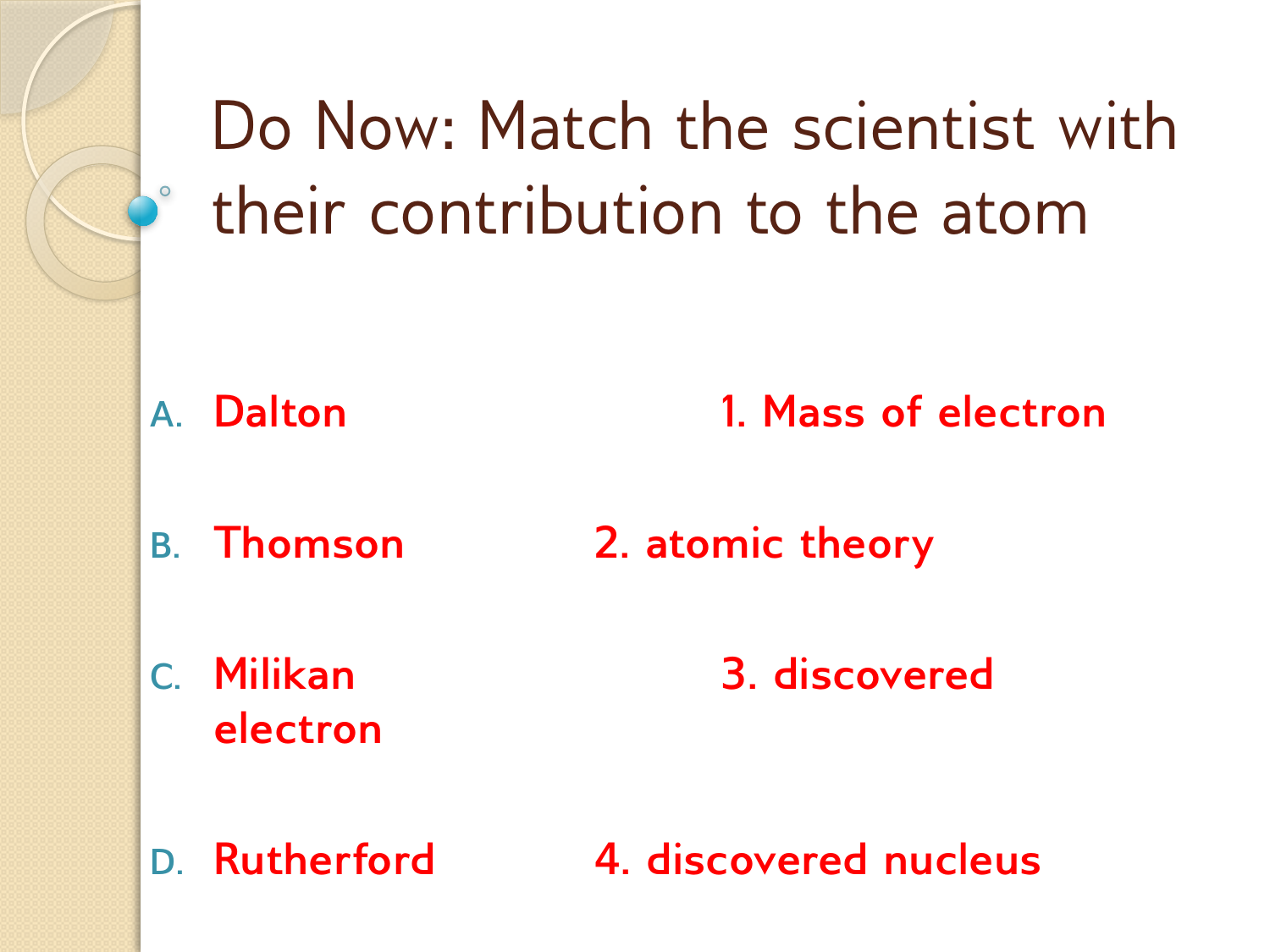

# Do Now: Match the scientist with their contribution to the atom
Dalton			1. Mass of electron

Thomson		2. atomic theory

Milikan			3. discovered electron

Rutherford		4. discovered nucleus